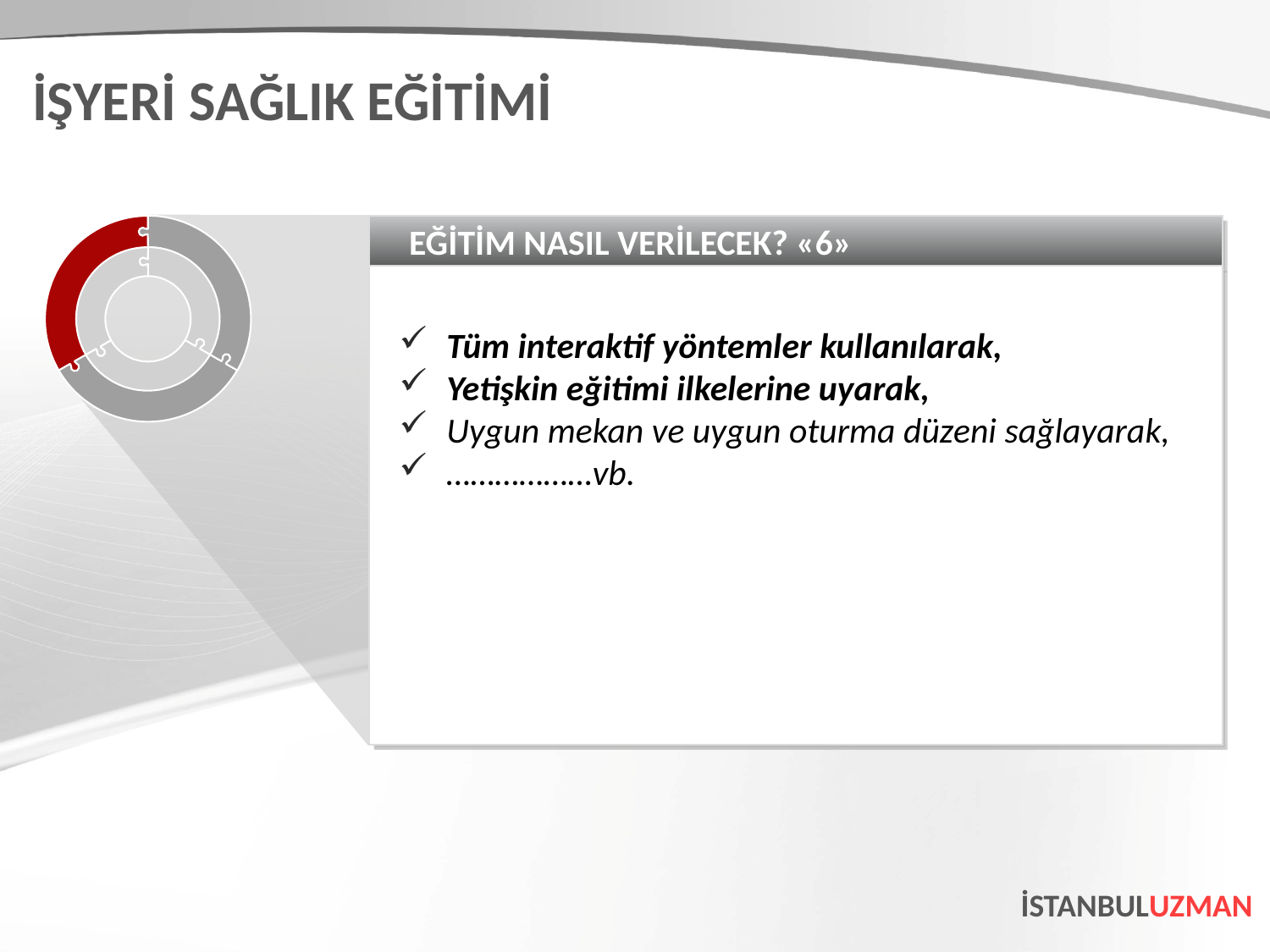

İŞYERİ SAĞLIK EĞİTİMİ

EĞİTİM NASIL VERİLECEK? «6»

Tüm interaktif yöntemler kullanılarak,
Yetişkin eğitimi ilkelerine uyarak,
Uygun mekan ve uygun oturma düzeni sağlayarak,
………………vb.
İSTANBULUZMAN